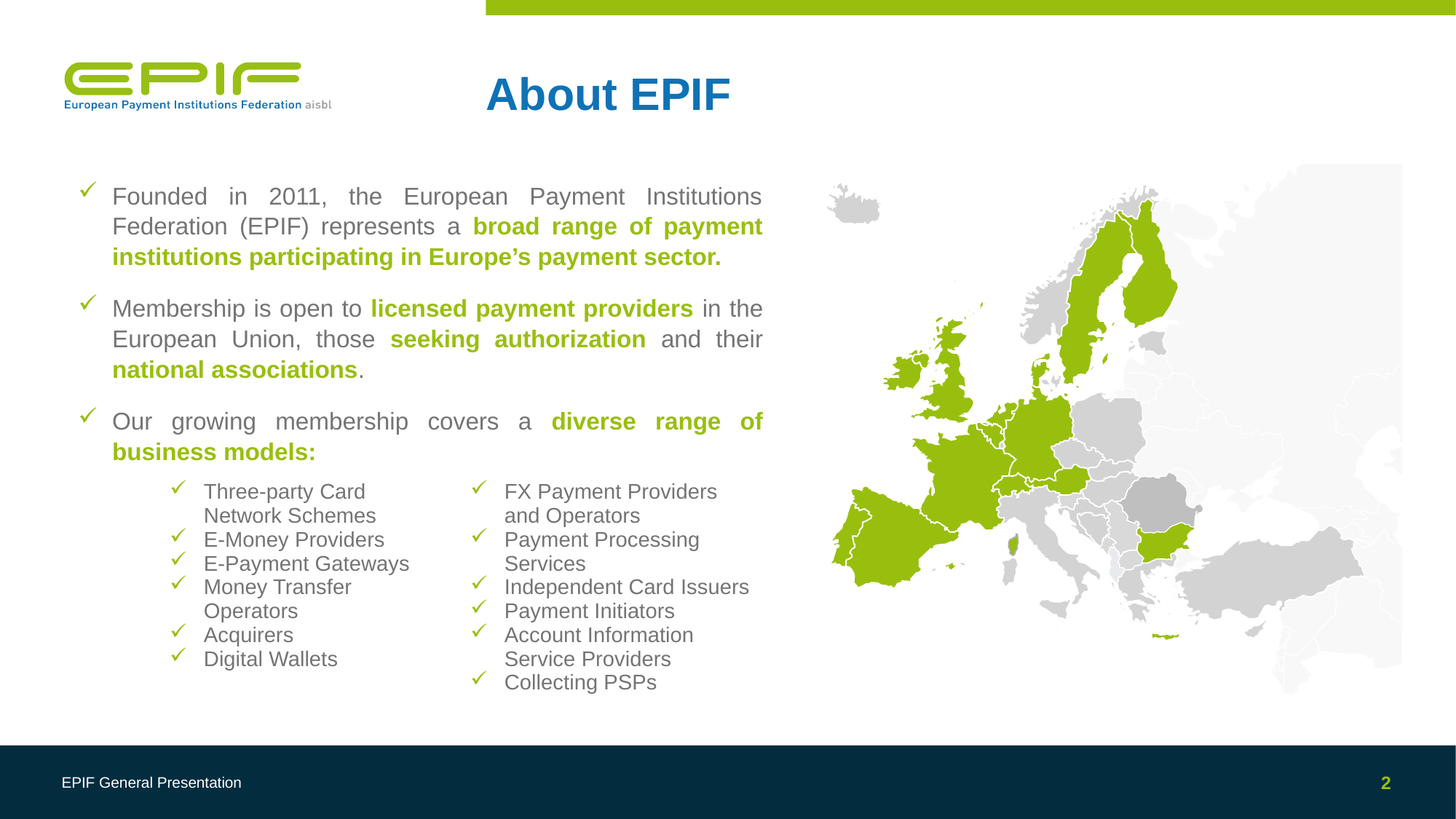

# About EPIF

Founded in 2011, the European Payment Institutions Federation (EPIF) represents a broad range of payment institutions participating in Europe’s payment sector.
Membership is open to licensed payment providers in the European Union, those seeking authorization and their national associations.
Our growing membership covers a diverse range of business models:

| Three-party Card Network Schemes E-Money Providers E-Payment Gateways Money Transfer Operators Acquirers Digital Wallets | FX Payment Providers and Operators Payment Processing Services Independent Card Issuers Payment Initiators Account Information Service Providers Collecting PSPs |
| --- | --- |
EPIF General Presentation
2